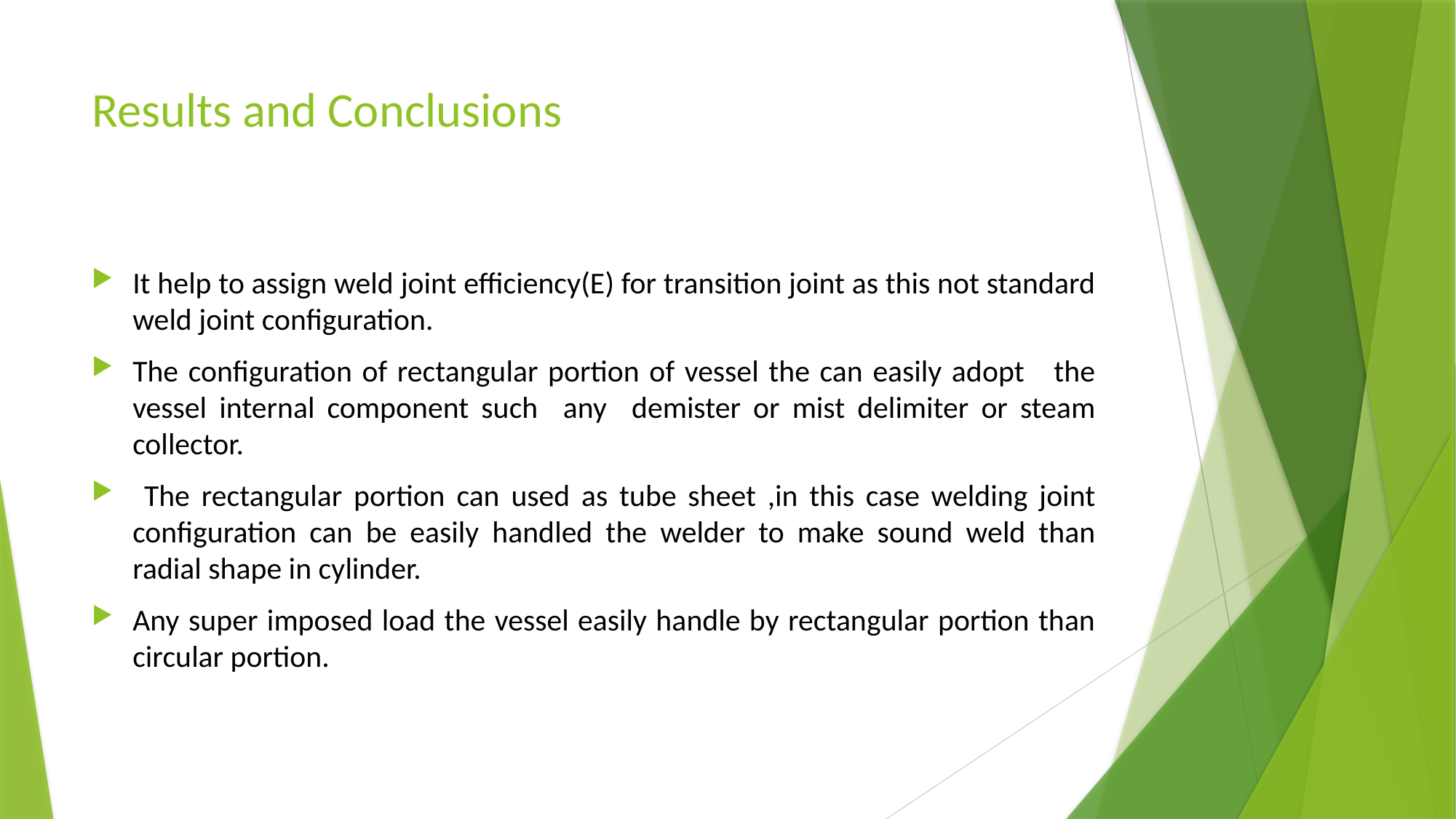

# Results and Conclusions
It help to assign weld joint efficiency(E) for transition joint as this not standard weld joint configuration.
The configuration of rectangular portion of vessel the can easily adopt   the vessel internal component such  any  demister or mist delimiter or steam collector.
 The rectangular portion can used as tube sheet ,in this case welding joint configuration can be easily handled the welder to make sound weld than radial shape in cylinder.
Any super imposed load the vessel easily handle by rectangular portion than circular portion.